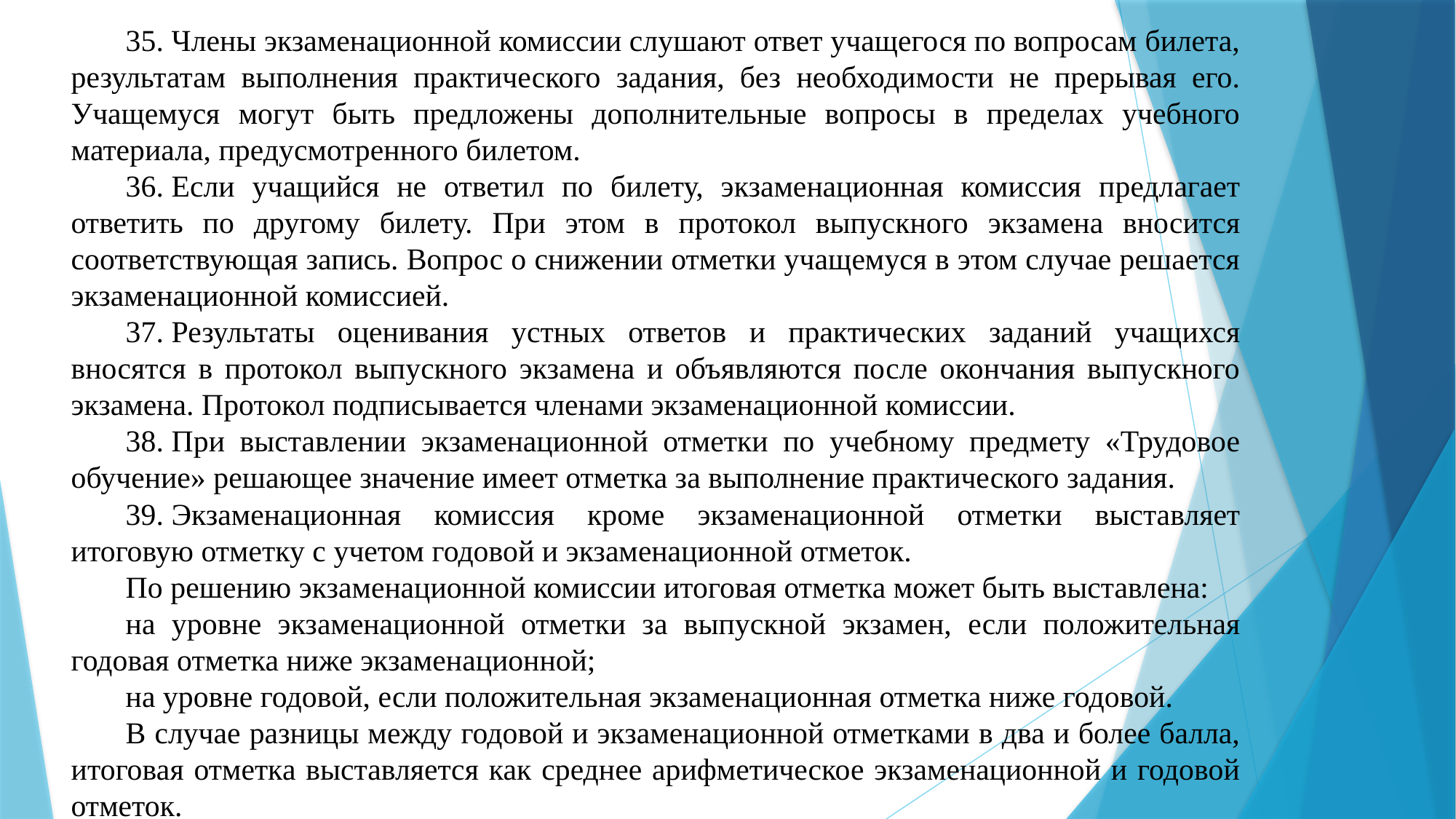

35. Члены экзаменационной комиссии слушают ответ учащегося по вопросам билета, результатам выполнения практического задания, без необходимости не прерывая его. Учащемуся могут быть предложены дополнительные вопросы в пределах учебного материала, предусмотренного билетом.
36. Если учащийся не ответил по билету, экзаменационная комиссия предлагает ответить по другому билету. При этом в протокол выпускного экзамена вносится соответствующая запись. Вопрос о снижении отметки учащемуся в этом случае решается экзаменационной комиссией.
37. Результаты оценивания устных ответов и практических заданий учащихся вносятся в протокол выпускного экзамена и объявляются после окончания выпускного экзамена. Протокол подписывается членами экзаменационной комиссии.
38. При выставлении экзаменационной отметки по учебному предмету «Трудовое обучение» решающее значение имеет отметка за выполнение практического задания.
39. Экзаменационная комиссия кроме экзаменационной отметки выставляет итоговую отметку с учетом годовой и экзаменационной отметок.
По решению экзаменационной комиссии итоговая отметка может быть выставлена:
на уровне экзаменационной отметки за выпускной экзамен, если положительная годовая отметка ниже экзаменационной;
на уровне годовой, если положительная экзаменационная отметка ниже годовой.
В случае разницы между годовой и экзаменационной отметками в два и более балла, итоговая отметка выставляется как среднее арифметическое экзаменационной и годовой отметок.